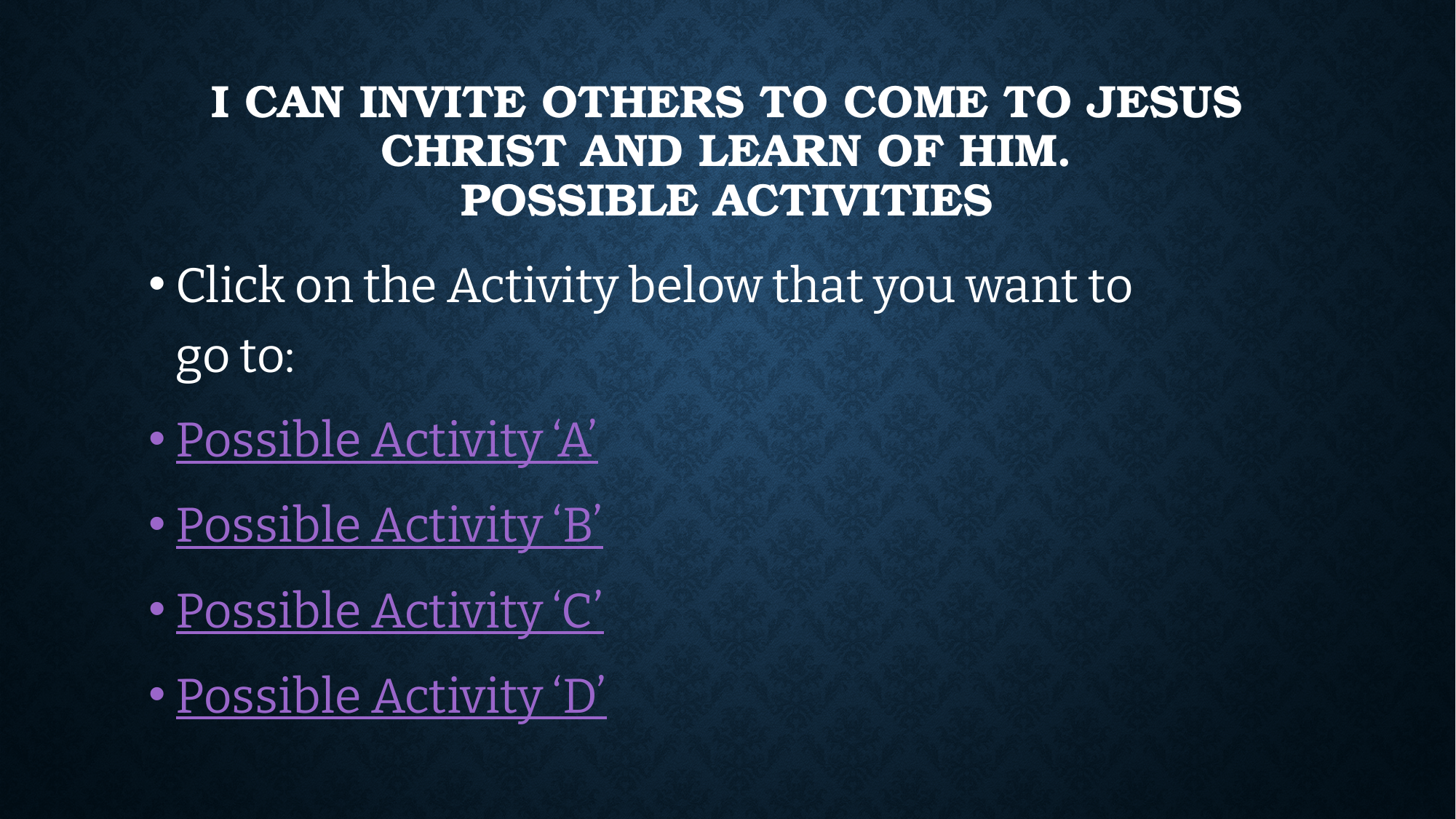

# I can invite others to come to Jesus Christ and learn of Him. Possible Activities
Click on the Activity below that you want to go to:
Possible Activity ‘A’
Possible Activity ‘B’
Possible Activity ‘C’
Possible Activity ‘D’